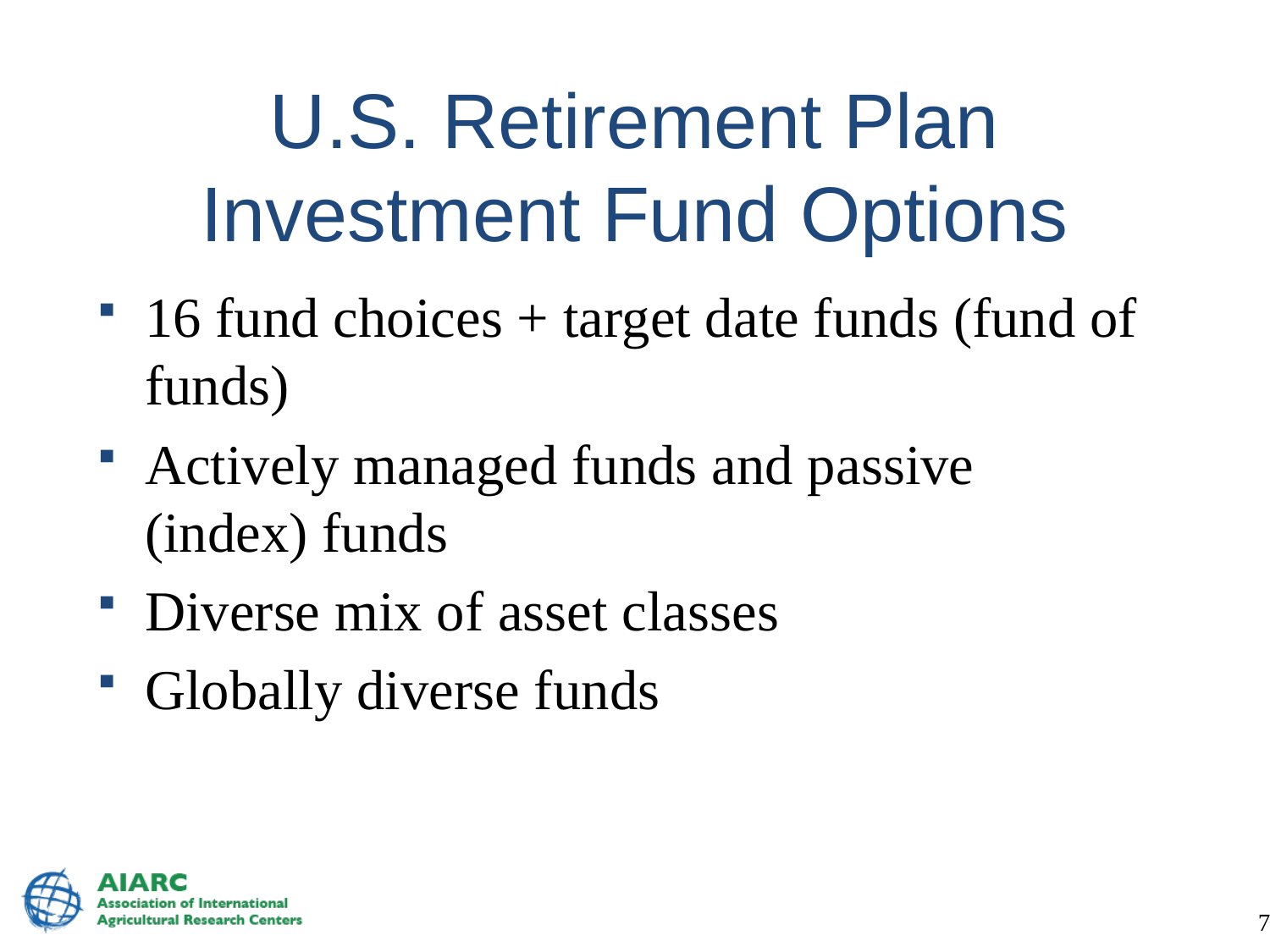

# U.S. Retirement Plan Investment Fund Options
16 fund choices + target date funds (fund of funds)
Actively managed funds and passive (index) funds
Diverse mix of asset classes
Globally diverse funds